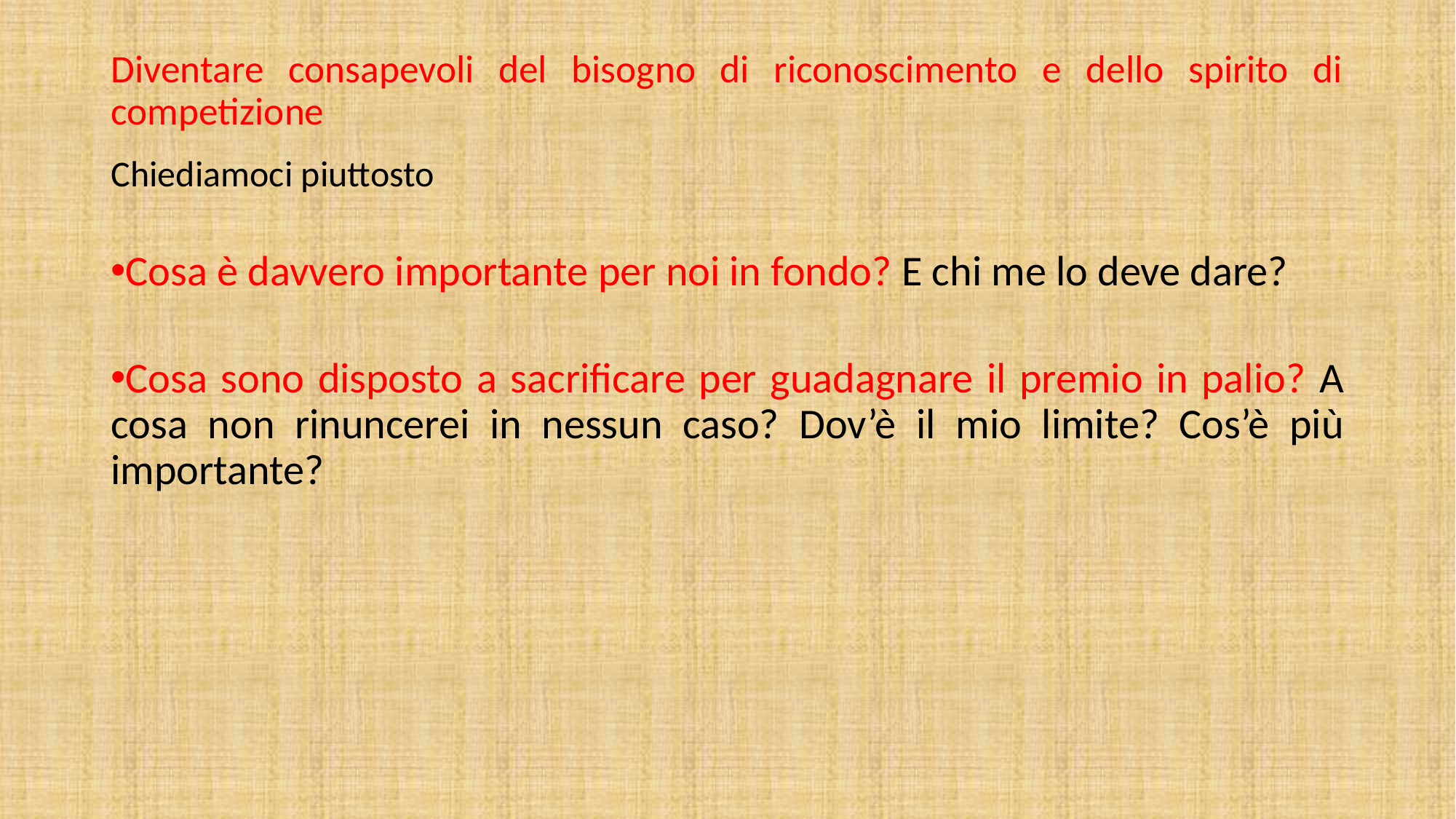

# Diventare consapevoli del bisogno di riconoscimento e dello spirito di competizione
Chiediamoci piuttosto

Cosa è davvero importante per noi in fondo? E chi me lo deve dare?

Cosa sono disposto a sacrificare per guadagnare il premio in palio? A cosa non rinuncerei in nessun caso? Dov’è il mio limite? Cos’è più importante?